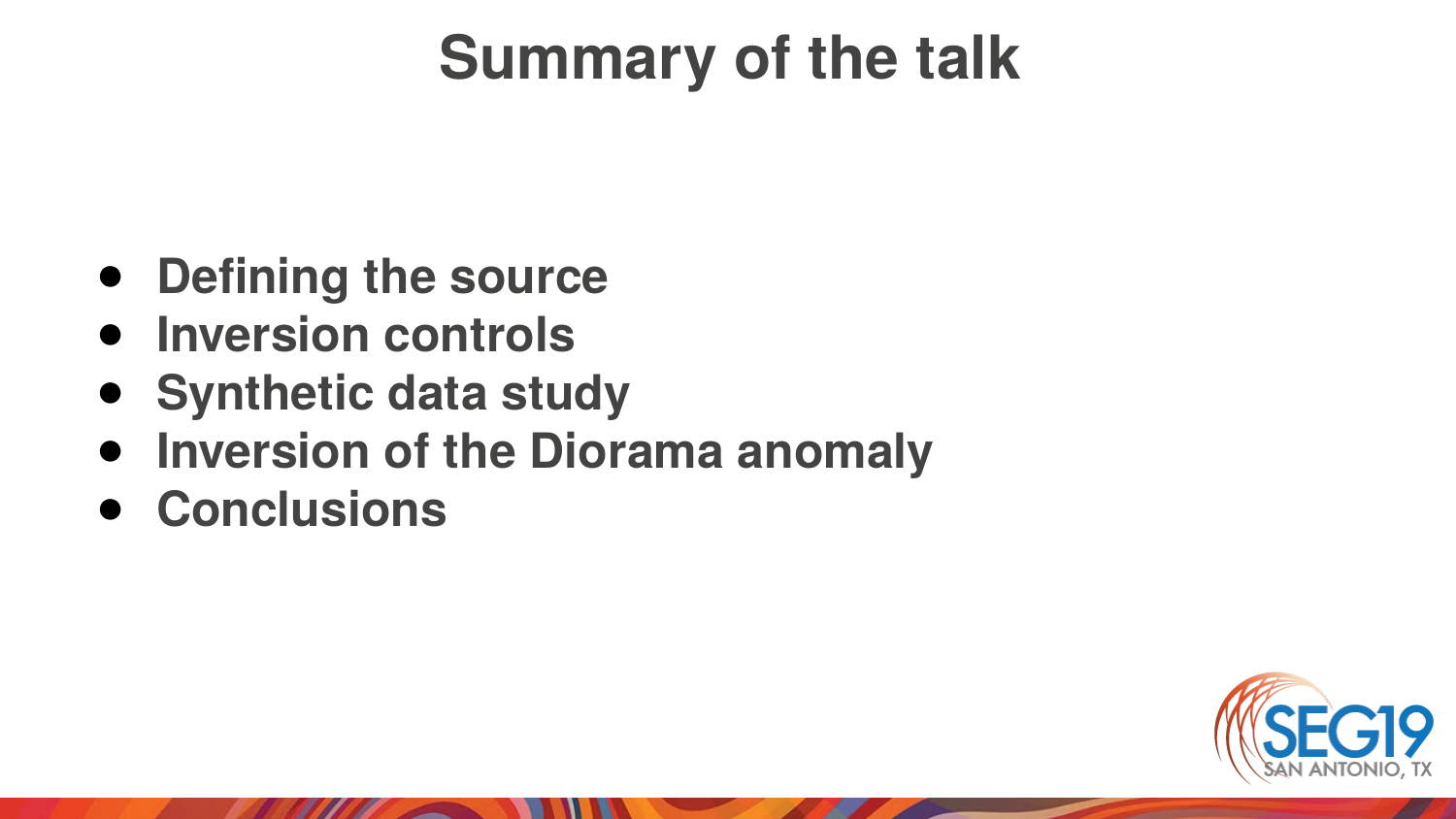

Summary of the talk
# Defining the source
Inversion controls
Synthetic data study
Inversion of the Diorama anomaly
Conclusions